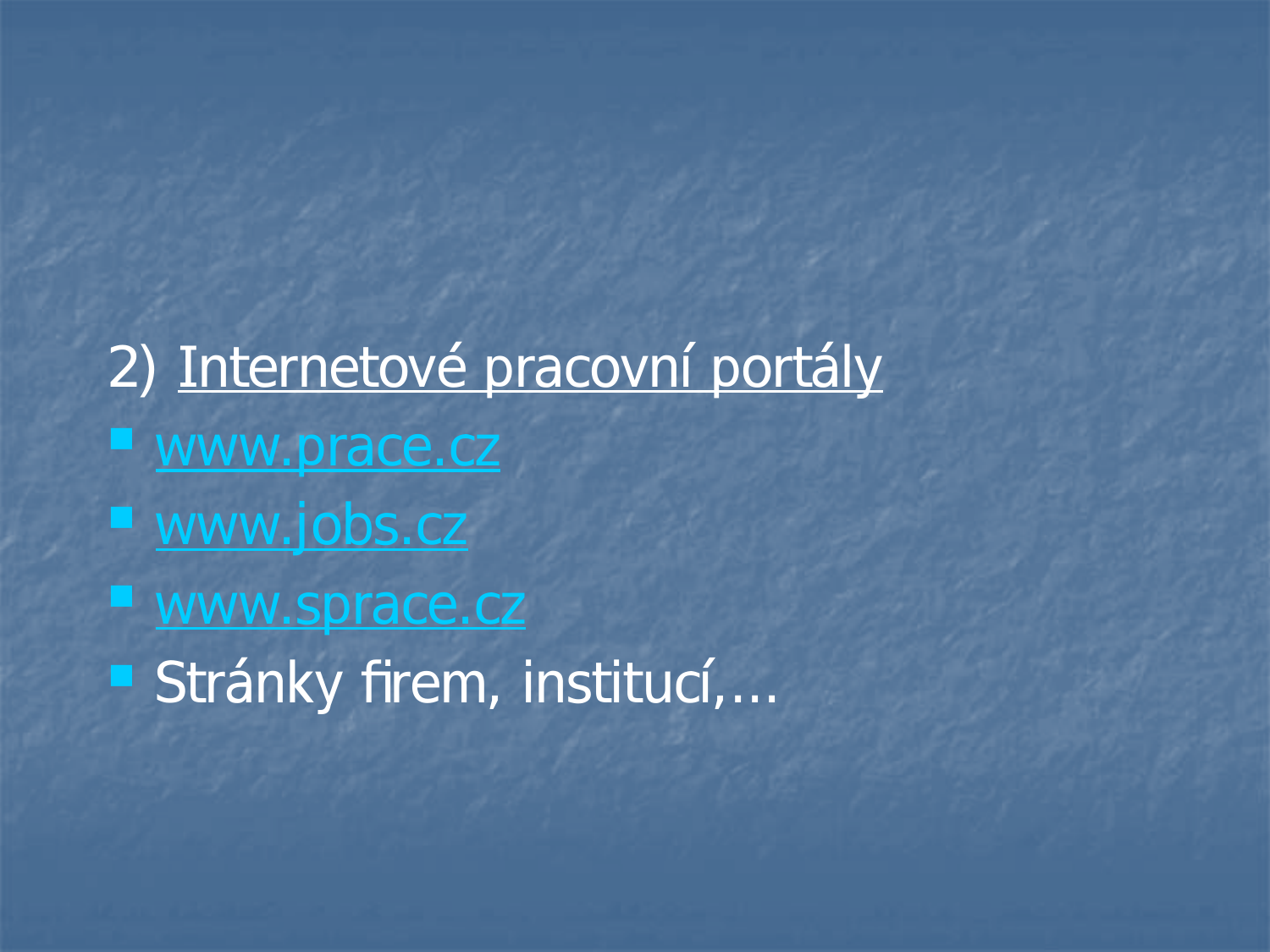

2) Internetové pracovní portály
www.prace.cz
www.jobs.cz
www.sprace.cz
Stránky firem, institucí,...